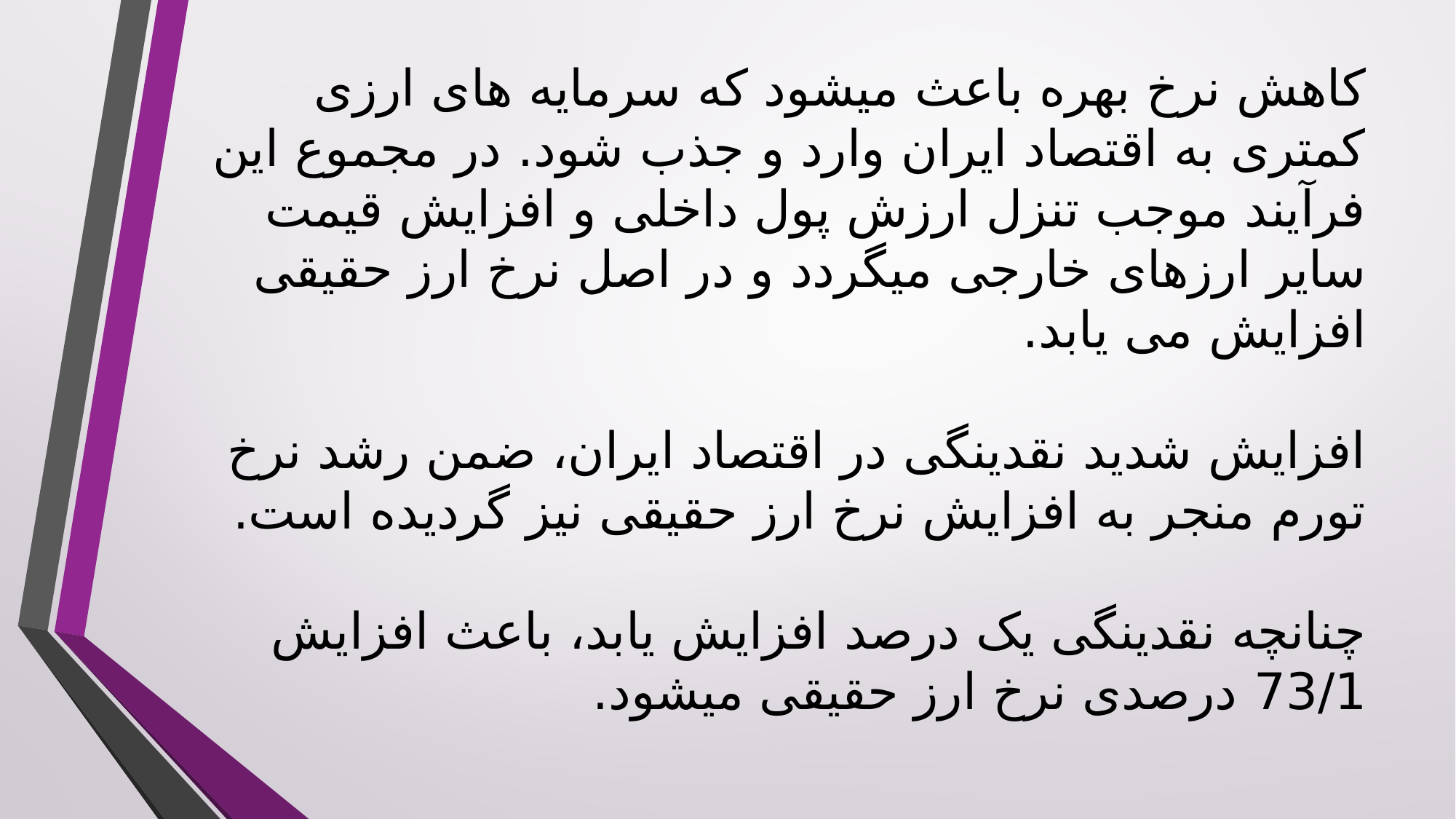

# کاهش نرخ بهره باعث میشود که سرمایه های ارزی کمتری به اقتصاد ایران وارد و جذب شود. در مجموع این فرآیند موجب تنزل ارزش پول داخلی و افزایش قیمت سایر ارزهای خارجی میگردد و در اصل نرخ ارز حقیقی افزایش می یابد. افزایش شدید نقدینگی در اقتصاد ایران، ضمن رشد نرخ تورم منجر به افزایش نرخ ارز حقیقی نیز گردیده است. چنانچه نقدینگی یک درصد افزایش یابد، باعث افزایش 73/1 درصدی نرخ ارز حقیقی میشود.